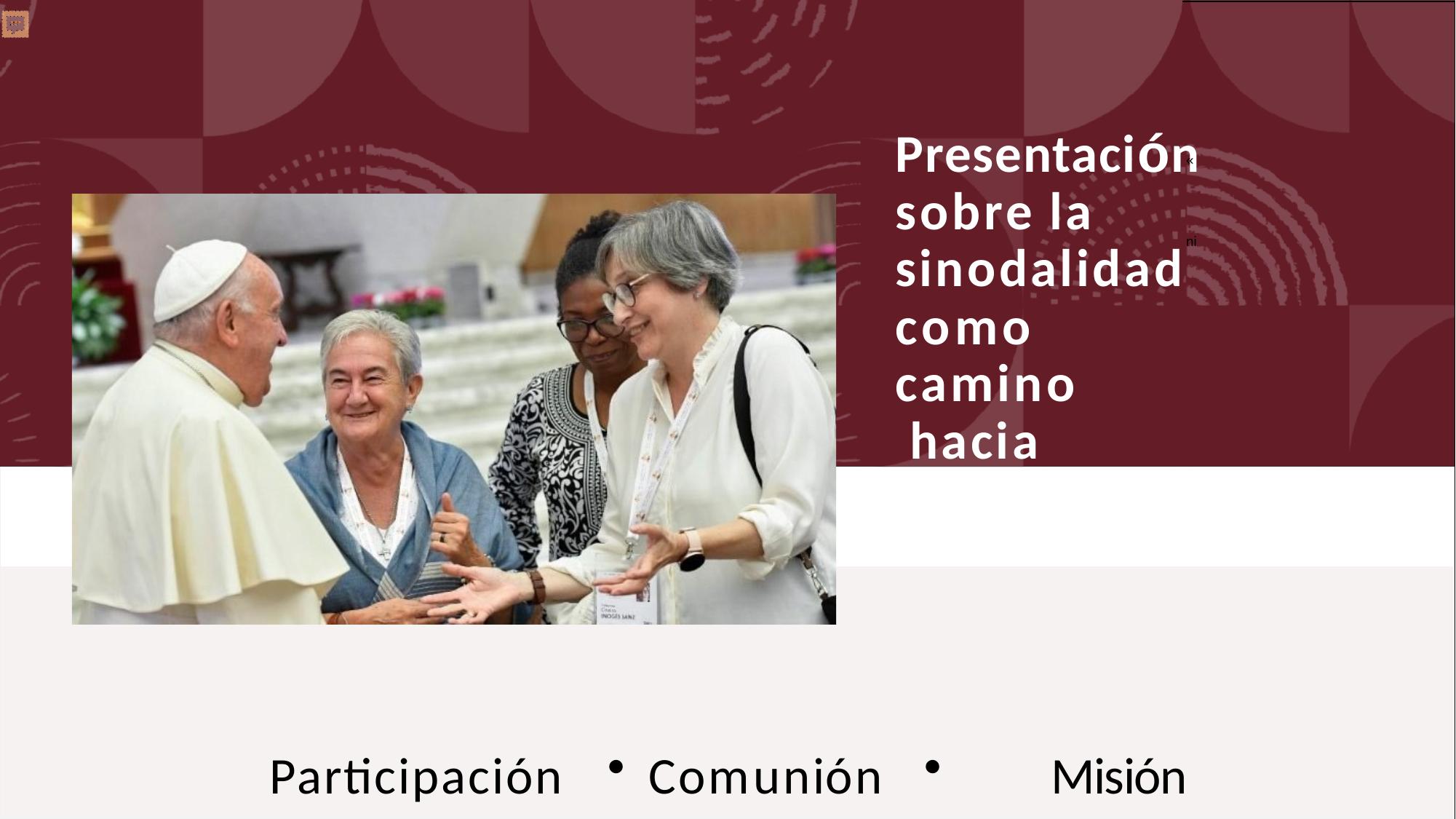

Presentación
«
sobre la

ni
sinodalidad
como  camino  hacia

Participación
Comunión
Misión